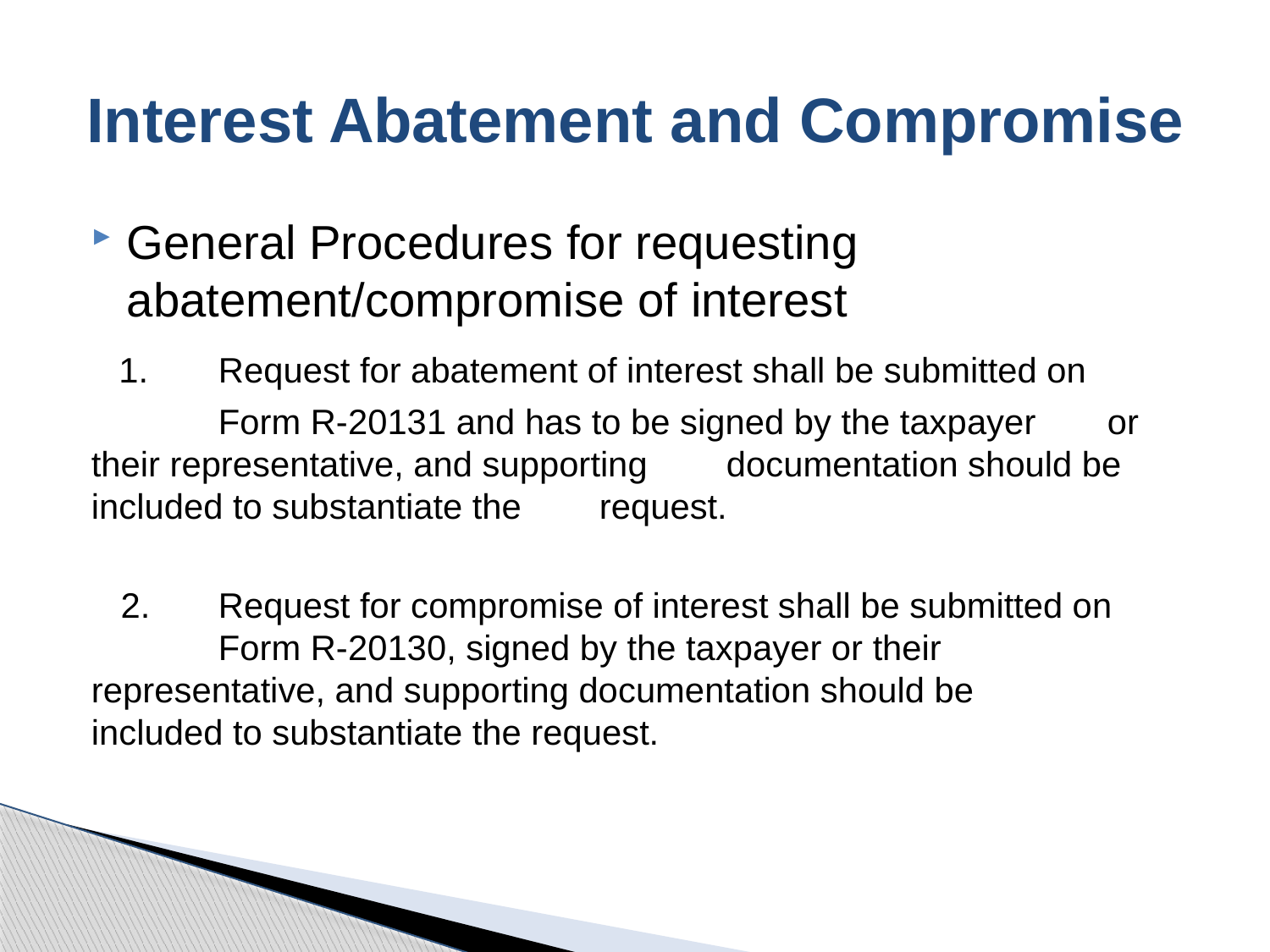

# Interest Abatement and Compromise
General Procedures for requesting abatement/compromise of interest
  1. 	Request for abatement of interest shall be submitted on
	Form R-20131 and has to be signed by the taxpayer  	or their representative, and supporting 	documentation should be included to substantiate the 	request.

   2. 	Request for compromise of interest shall be submitted on 	Form R-20130, signed by the taxpayer or their	representative, and supporting documentation should be 	included to substantiate the request.